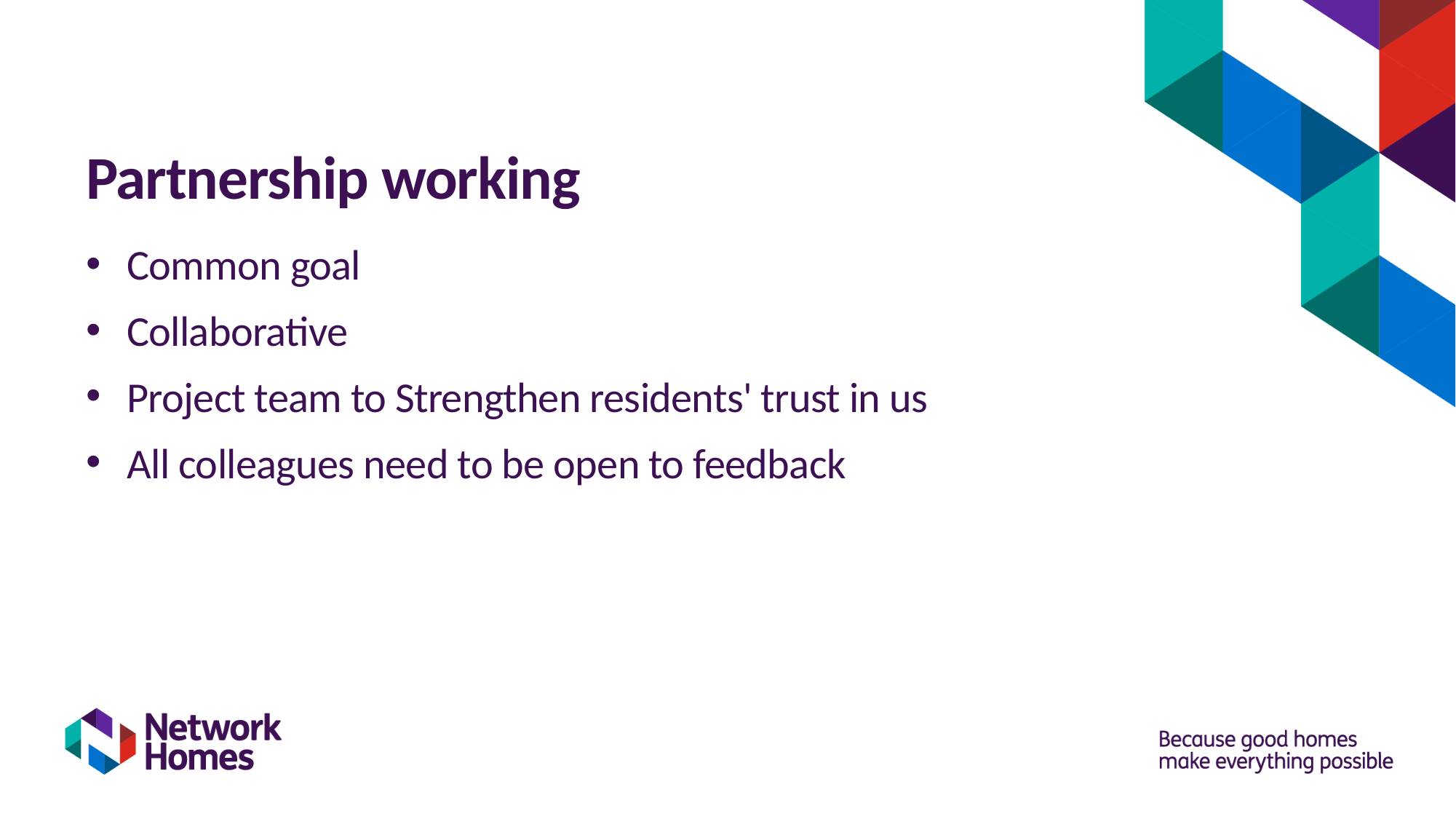

# Partnership working
Common goal
Collaborative
Project team to Strengthen residents' trust in us
All colleagues need to be open to feedback